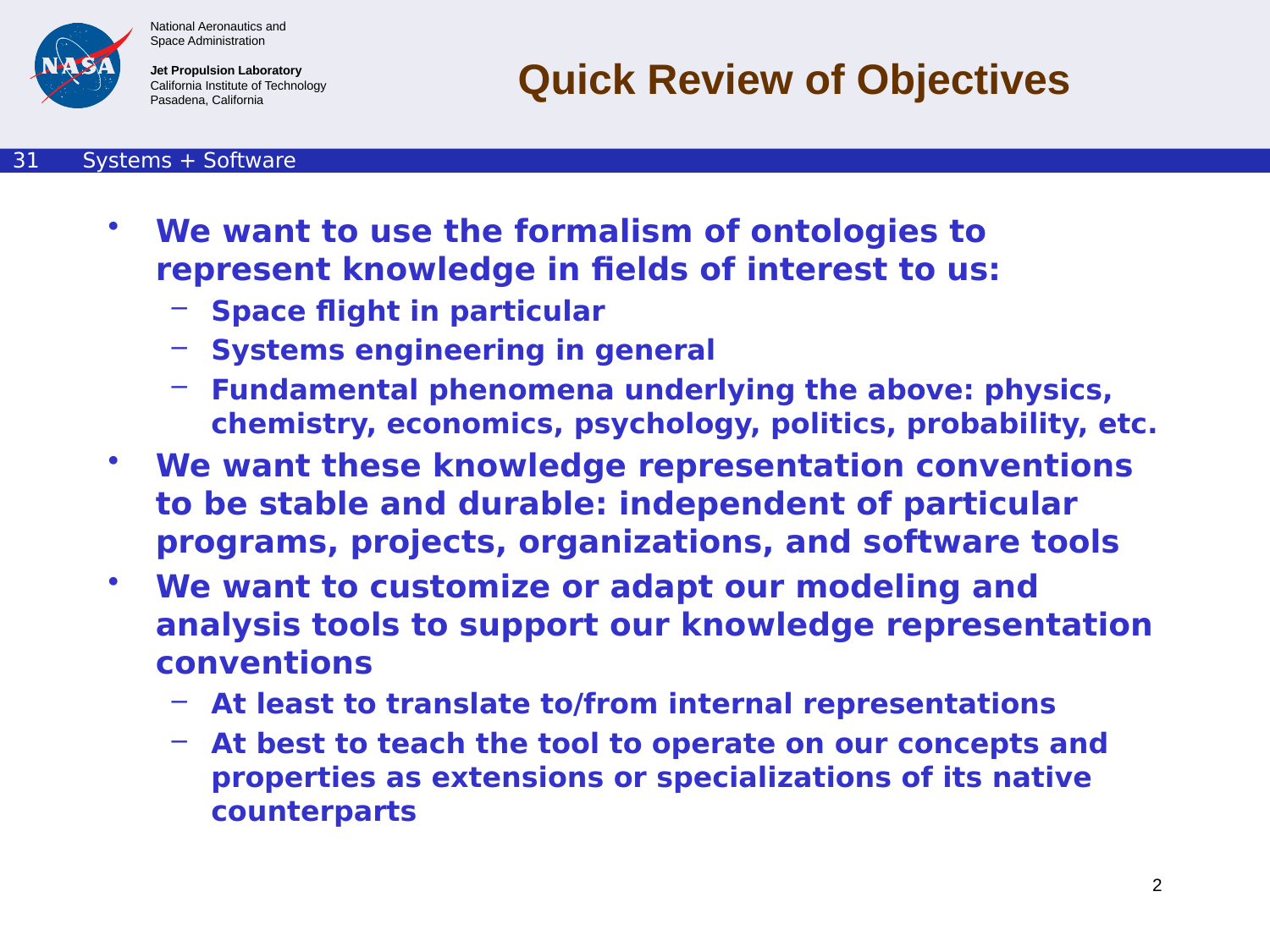

# Quick Review of Objectives
We want to use the formalism of ontologies to represent knowledge in fields of interest to us:
Space flight in particular
Systems engineering in general
Fundamental phenomena underlying the above: physics, chemistry, economics, psychology, politics, probability, etc.
We want these knowledge representation conventions to be stable and durable: independent of particular programs, projects, organizations, and software tools
We want to customize or adapt our modeling and analysis tools to support our knowledge representation conventions
At least to translate to/from internal representations
At best to teach the tool to operate on our concepts and properties as extensions or specializations of its native counterparts
2